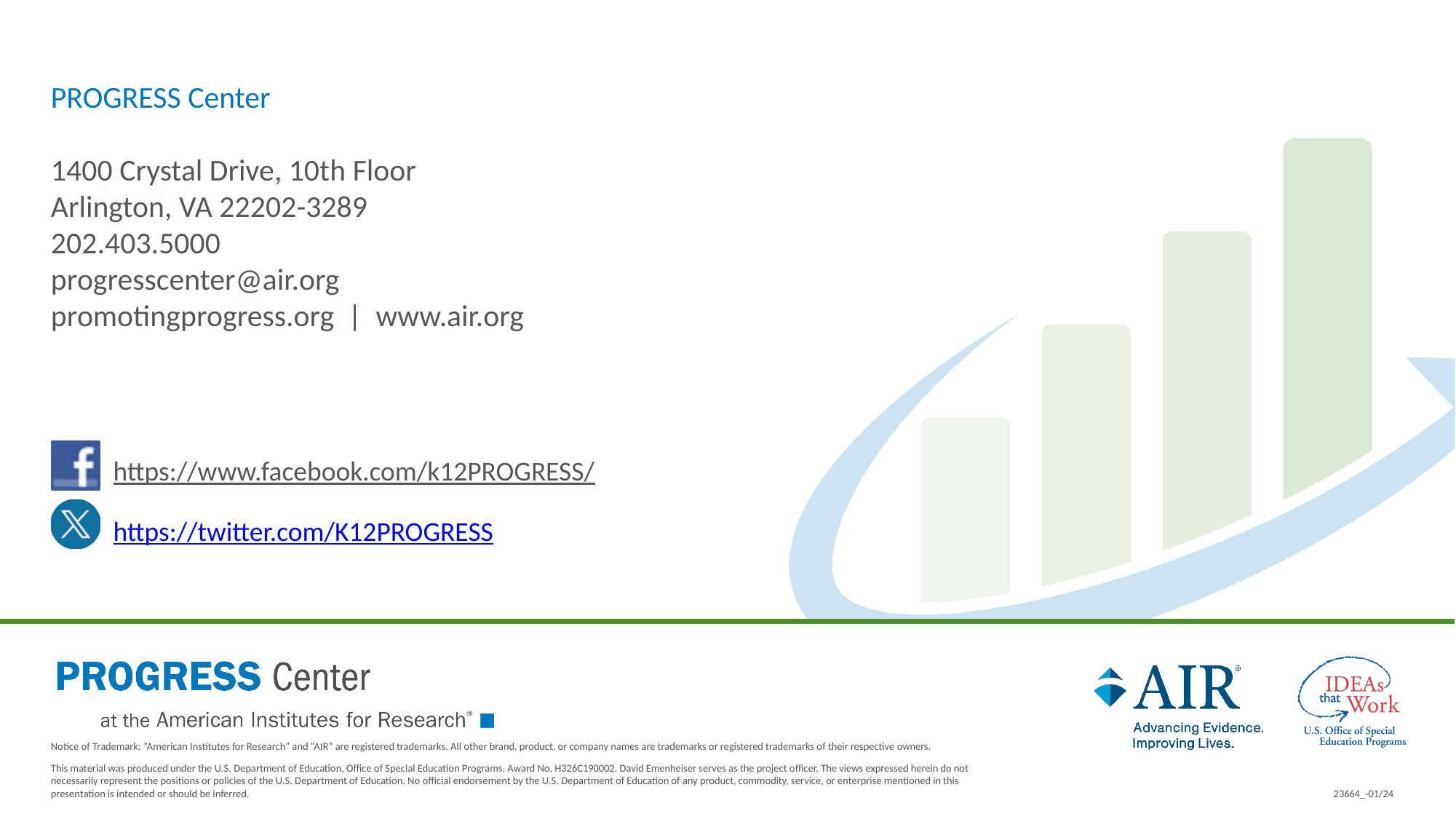

# PROGRESS Center

1400 Crystal Drive, 10th Floor
Arlington, VA 22202-3289
202.403.5000
progresscenter@air.org
promotingprogress.org  |  www.air.org
https://www.facebook.com/k12PROGRESS/
https://twitter.com/K12PROGRESS
Notice of Trademark: “American Institutes for Research” and “AIR” are registered trademarks. All other brand, product, or company names are trademarks or registered trademarks of their respective owners.
This material was produced under the U.S. Department of Education, Office of Special Education Programs, Award No. H326C190002. David Emenheiser serves as the project officer. The views expressed herein do not necessarily represent the positions or policies of the U.S. Department of Education. No official endorsement by the U.S. Department of Education of any product, commodity, service, or enterprise mentioned in this presentation is intended or should be inferred.
23664_-01/24